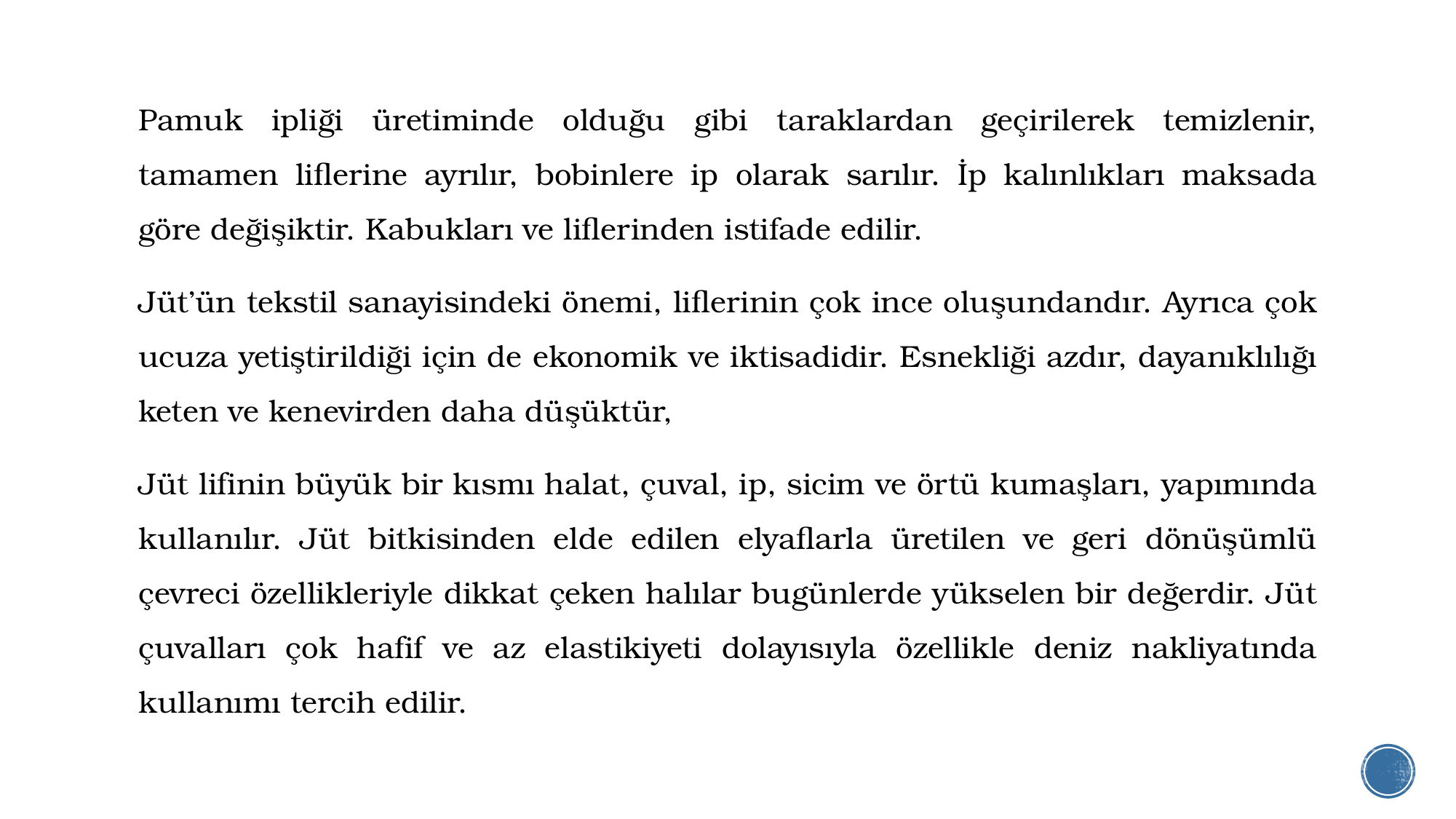

Pamuk ipliği üretiminde olduğu gibi taraklardan geçirilerek temizlenir, tamamen liflerine ayrılır, bobinlere ip olarak sarılır. İp kalınlıkları maksada göre değişiktir. Kabukları ve liflerinden istifade edilir.
Jüt’ün tekstil sanayisindeki önemi, liflerinin çok ince oluşundandır. Ayrıca çok ucuza yetiştirildiği için de ekonomik ve iktisadidir. Esnekliği azdır, dayanıklılığı keten ve kenevirden daha düşüktür,
Jüt lifinin büyük bir kısmı halat, çuval, ip, sicim ve örtü kumaşları, yapımında kullanılır. Jüt bitkisinden elde edilen elyaflarla üretilen ve geri dönüşümlü çevreci özellikleriyle dikkat çeken halılar bugünlerde yükselen bir değerdir. Jüt çuvalları çok hafif ve az elastikiyeti dolayısıyla özellikle deniz nakliyatında kullanımı tercih edilir.